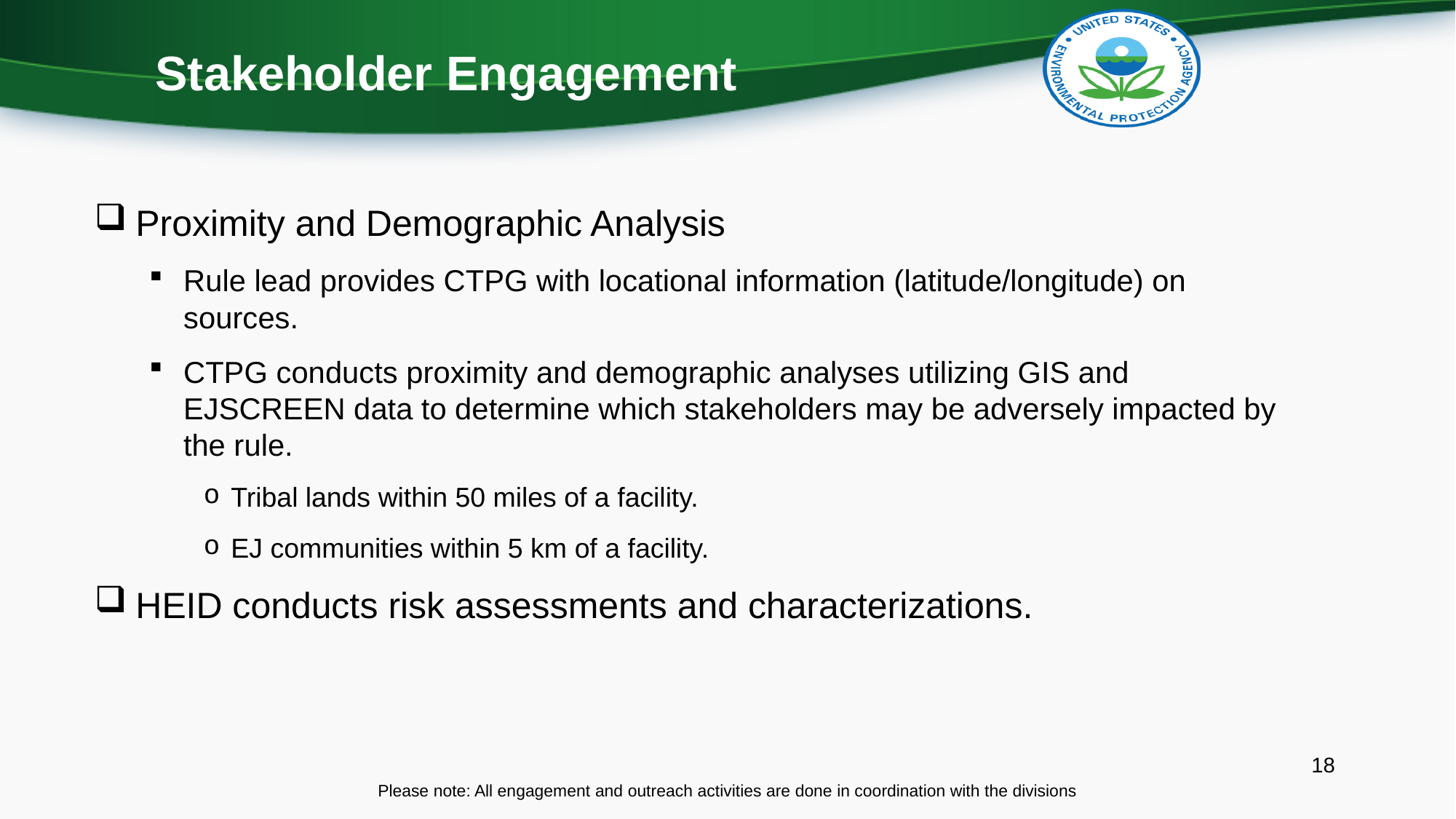

# Stakeholder Engagement
Proximity and Demographic Analysis
Rule lead provides CTPG with locational information (latitude/longitude) on sources.
CTPG conducts proximity and demographic analyses utilizing GIS and EJSCREEN data to determine which stakeholders may be adversely impacted by the rule.
Tribal lands within 50 miles of a facility.
EJ communities within 5 km of a facility.
HEID conducts risk assessments and characterizations.

18
Please note: All engagement and outreach activities are done in coordination with the divisions